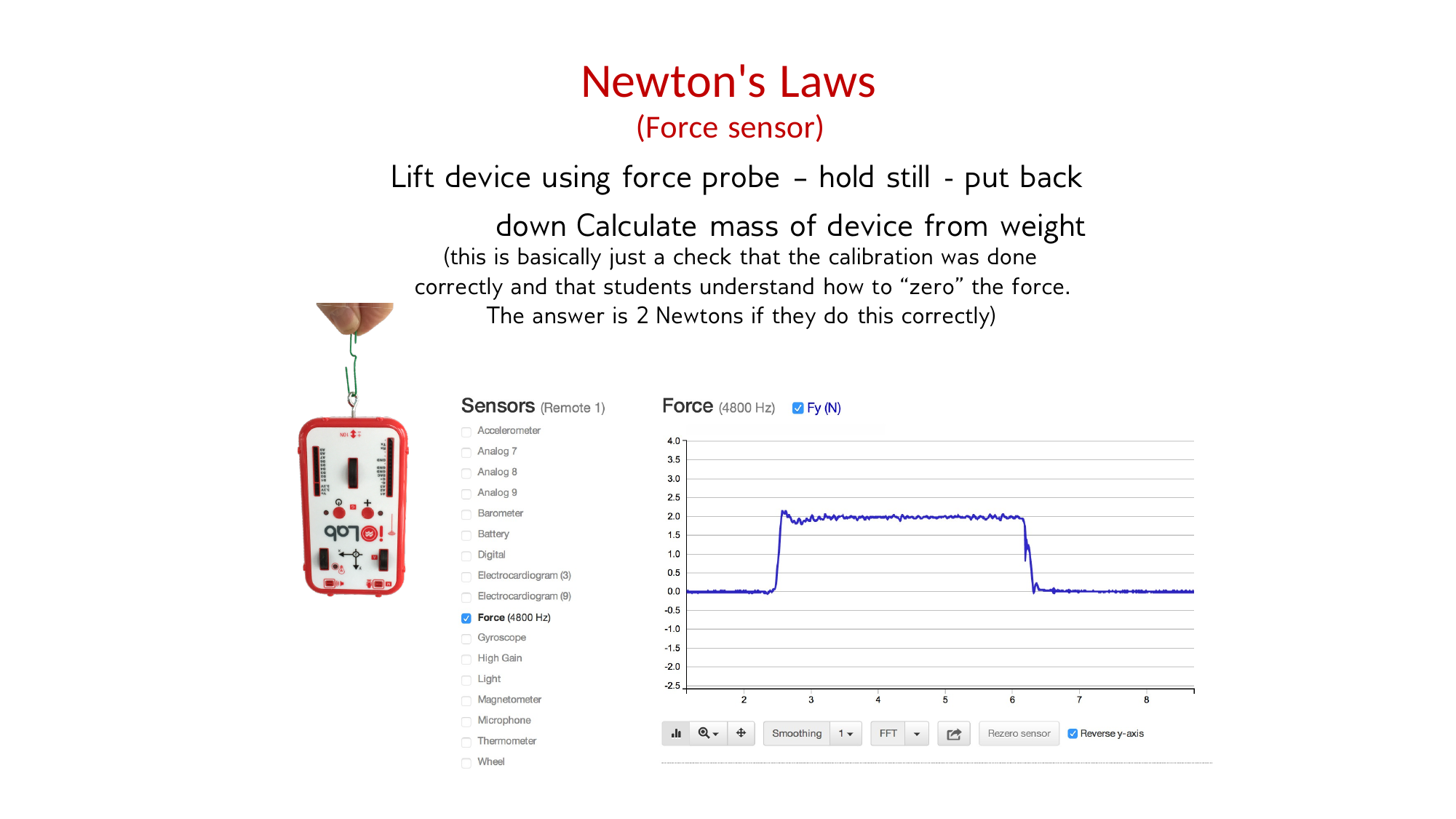

Newton's Laws
(Force sensor)
Lift device using force probe – hold still - put back down Calculate mass of device from weight
(this is basically just a check that the calibration was done
correctly and that students understand how to “zero” the force.
The answer is 2 Newtons if they do this correctly)